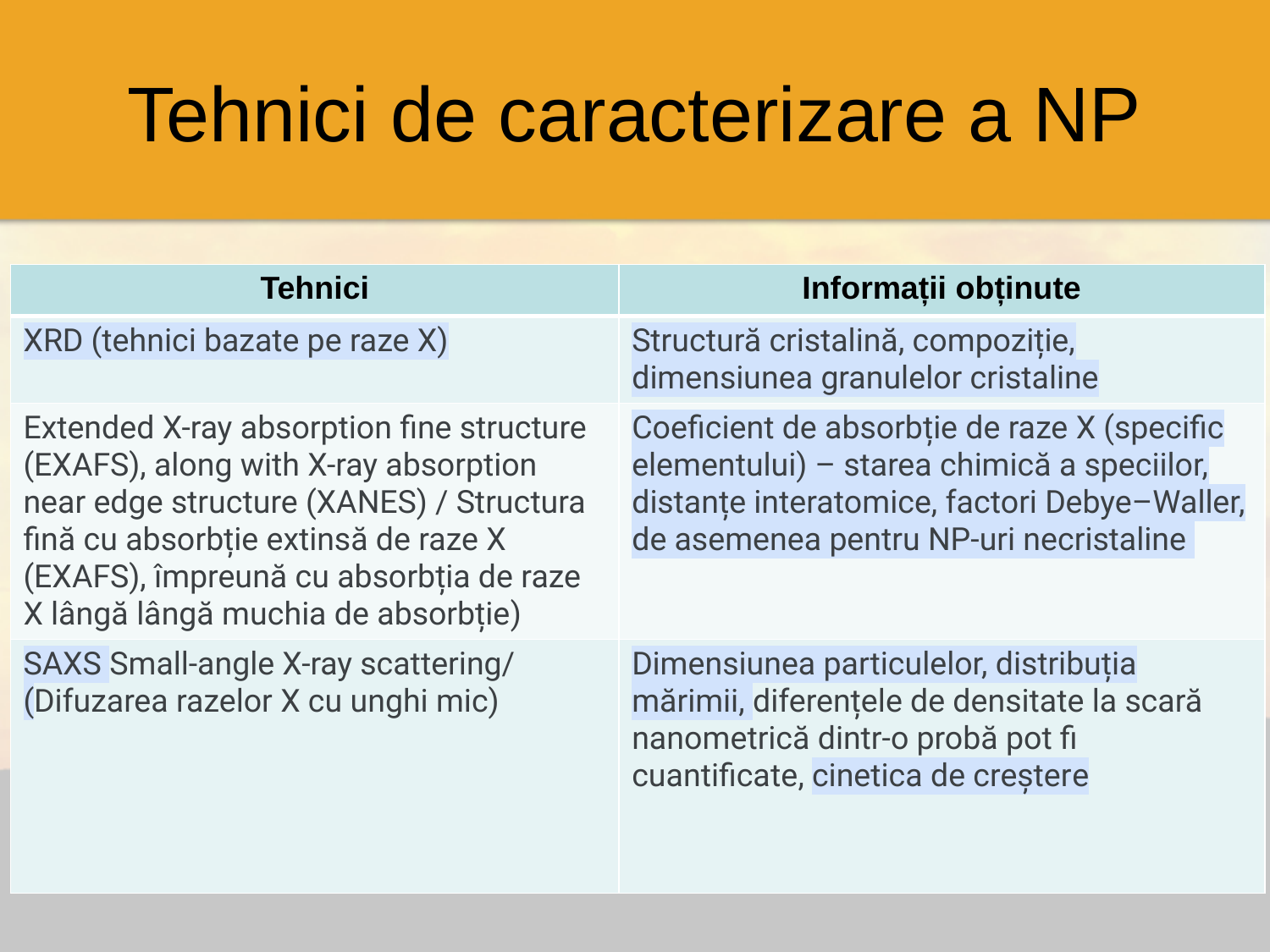

# Tehnici de caracterizare a NP
| Tehnici | Informații obținute |
| --- | --- |
| XRD (tehnici bazate pe raze X) | Structură cristalină, compoziție, dimensiunea granulelor cristaline |
| Extended X-ray absorption fine structure (EXAFS), along with X-ray absorption near edge structure (XANES) / Structura fină cu absorbție extinsă de raze X (EXAFS), împreună cu absorbția de raze X lângă lângă muchia de absorbție) | Coeficient de absorbție de raze X (specific elementului) – starea chimică a speciilor, distanțe interatomice, factori Debye–Waller, de asemenea pentru NP-uri necristaline |
| SAXS Small-angle X-ray scattering/ (Difuzarea razelor X cu unghi mic) | Dimensiunea particulelor, distribuția mărimii, diferențele de densitate la scară nanometrică dintr-o probă pot fi cuantificate, cinetica de creștere |